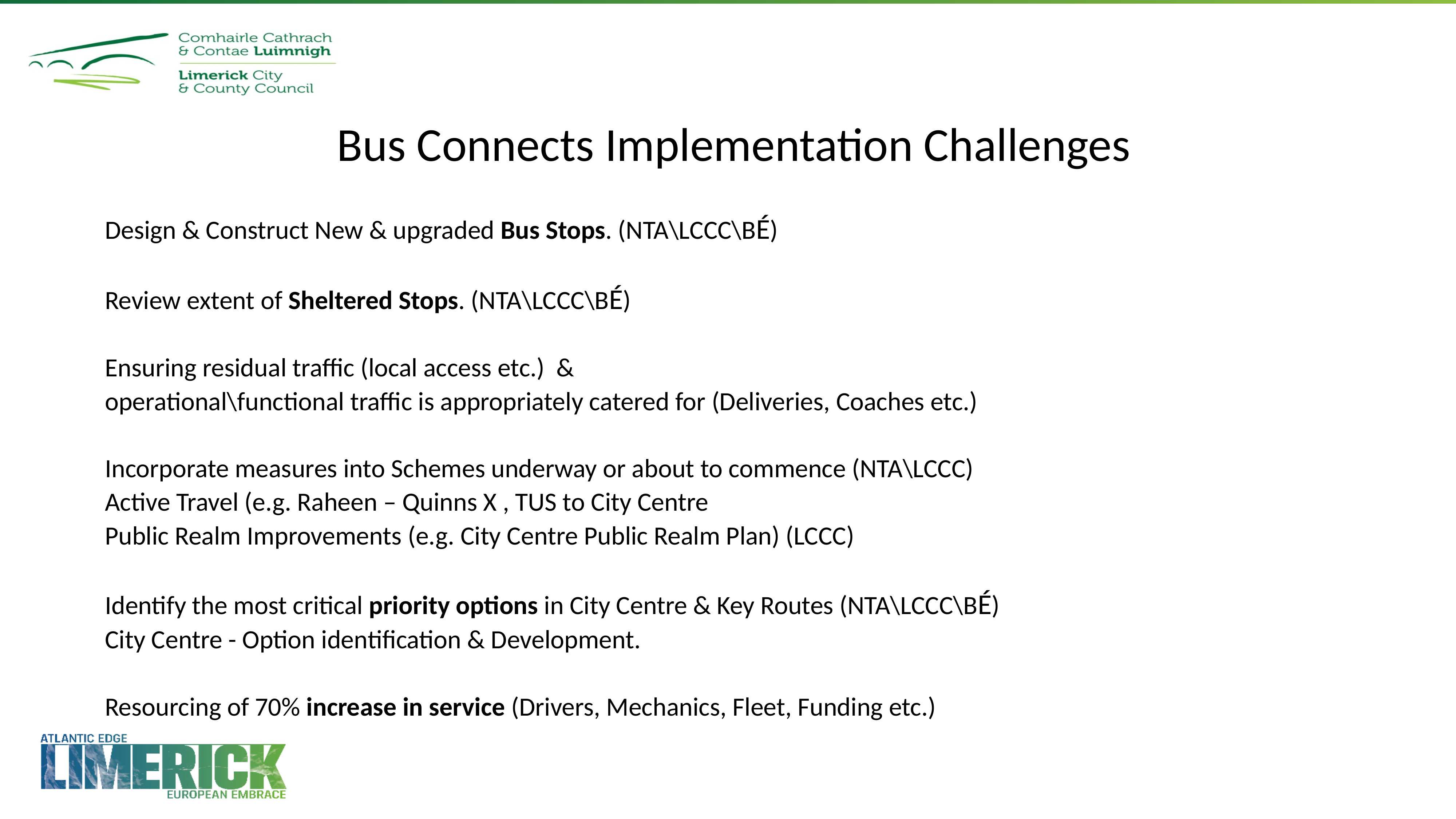

# Bus Connects Implementation Challenges
Design & Construct New & upgraded Bus Stops. (NTA\LCCC\BÉ)

Review extent of Sheltered Stops. (NTA\LCCC\BÉ)

Ensuring residual traffic (local access etc.)  &
operational\functional traffic is appropriately catered for (Deliveries, Coaches etc.)

Incorporate measures into Schemes underway or about to commence (NTA\LCCC)
Active Travel (e.g. Raheen – Quinns X , TUS to City Centre
Public Realm Improvements (e.g. City Centre Public Realm Plan) (LCCC)

Identify the most critical priority options in City Centre & Key Routes (NTA\LCCC\BÉ)
City Centre - Option identification & Development.

Resourcing of 70% increase in service (Drivers, Mechanics, Fleet, Funding etc.)